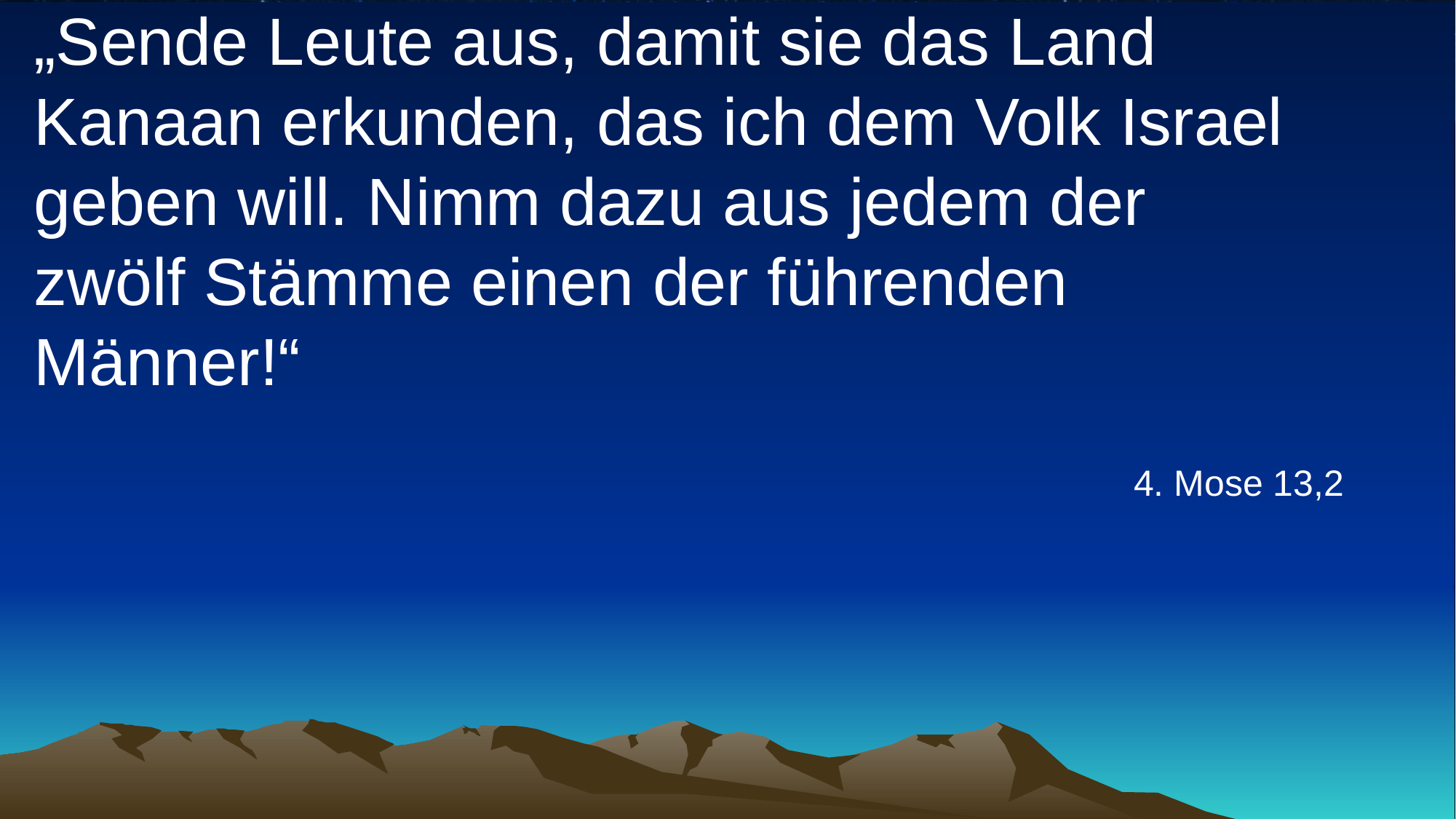

# „Sende Leute aus, damit sie das Land Kanaan erkunden, das ich dem Volk Israel geben will. Nimm dazu aus jedem der zwölf Stämme einen der führenden Männer!“
4. Mose 13,2